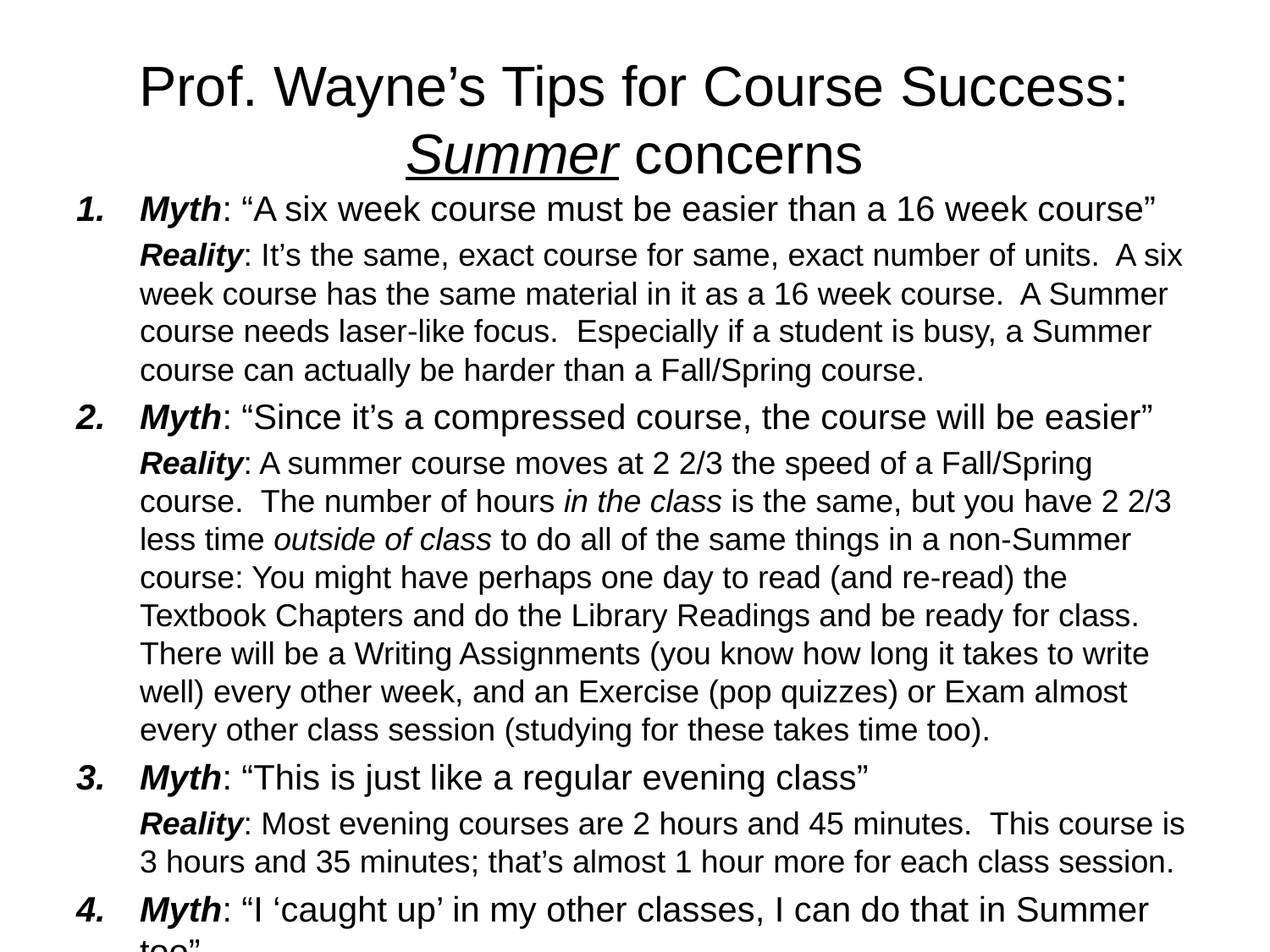

# Prof. Wayne’s Tips for Course Success: Summer concerns
Myth: “A six week course must be easier than a 16 week course”
Reality: It’s the same, exact course for same, exact number of units.  A six week course has the same material in it as a 16 week course.  A Summer course needs laser-like focus.  Especially if a student is busy, a Summer course can actually be harder than a Fall/Spring course.
Myth: “Since it’s a compressed course, the course will be easier”
Reality: A summer course moves at 2 2/3 the speed of a Fall/Spring course.  The number of hours in the class is the same, but you have 2 2/3 less time outside of class to do all of the same things in a non-Summer course: You might have perhaps one day to read (and re-read) the Textbook Chapters and do the Library Readings and be ready for class.  There will be a Writing Assignments (you know how long it takes to write well) every other week, and an Exercise (pop quizzes) or Exam almost every other class session (studying for these takes time too).
Myth: “This is just like a regular evening class”
Reality: Most evening courses are 2 hours and 45 minutes.  This course is 3 hours and 35 minutes; that’s almost 1 hour more for each class session.
Myth: “I ‘caught up’ in my other classes, I can do that in Summer too”
Reality: That’s only barely possible in some courses. That can’t happen here.